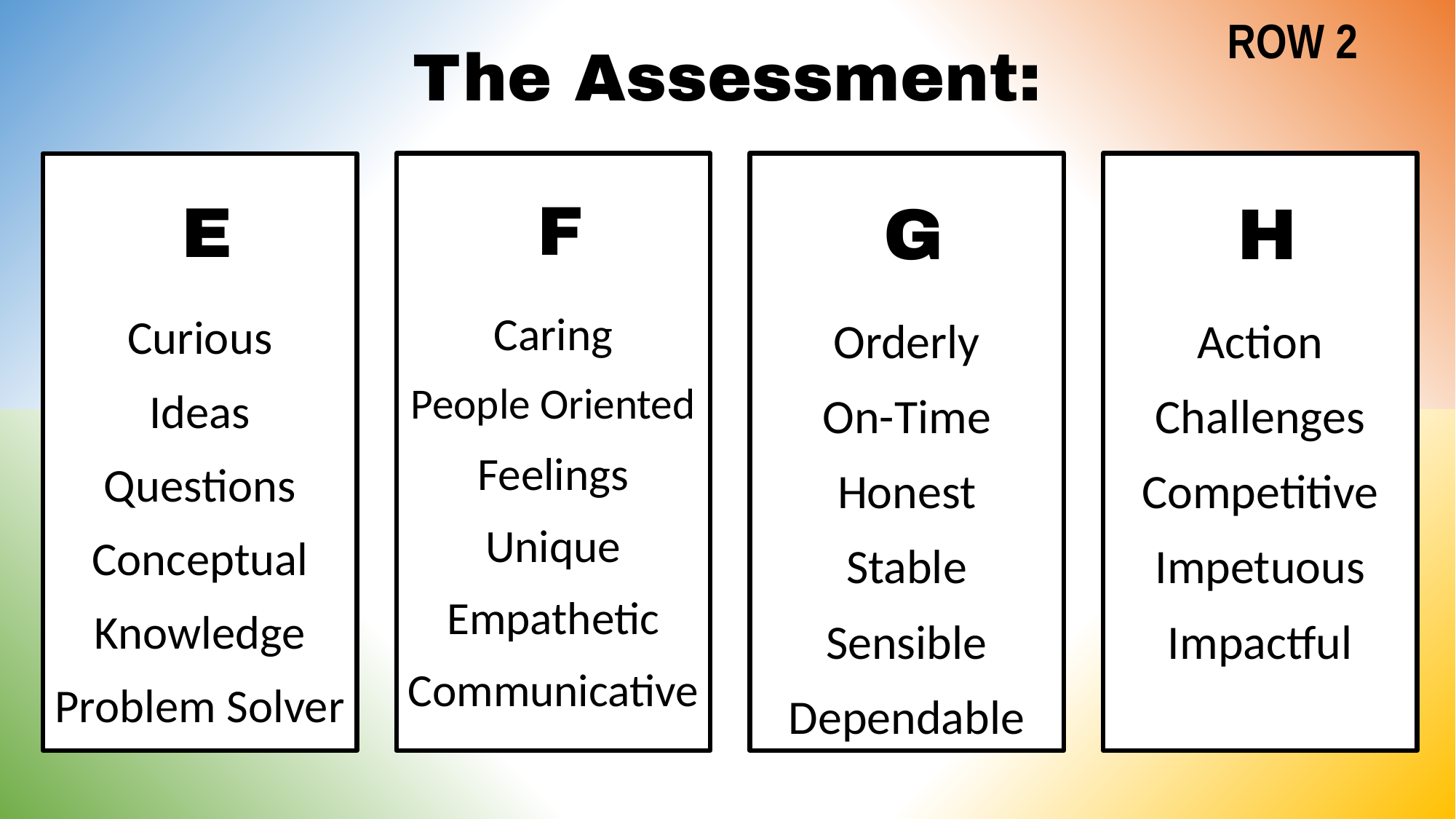

# The Assessment:
ROW 2

E
Curious
Ideas
Questions
Conceptual
Knowledge
Problem Solver

F
Caring
People Oriented
Feelings
Unique
Empathetic
Communicative

G
Orderly
On-Time
Honest
Stable
Sensible
Dependable

H
Action
Challenges
Competitive
Impetuous
Impactful